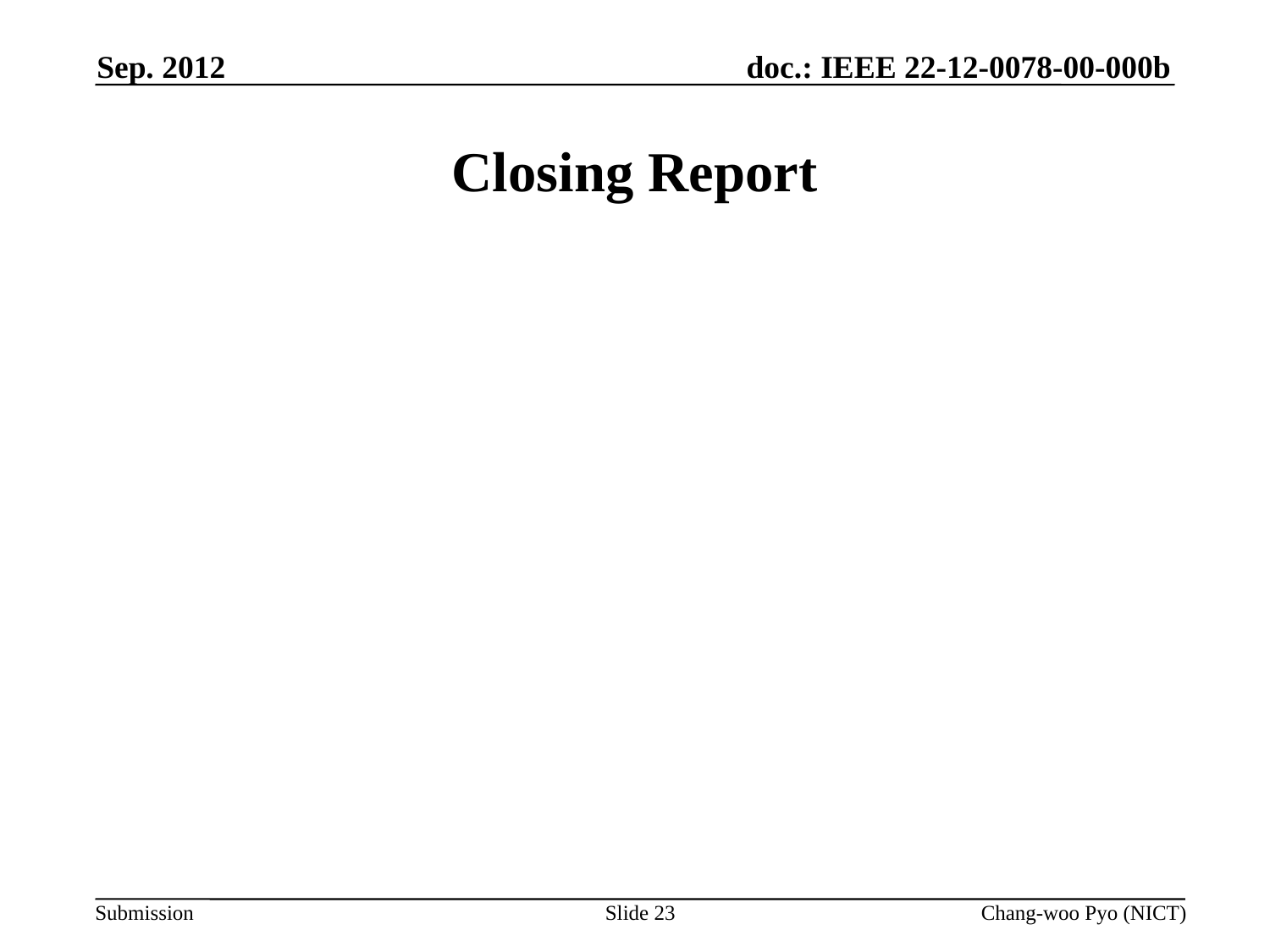

Sep. 2012
# Closing Report

Slide 23
Chang-woo Pyo (NICT)